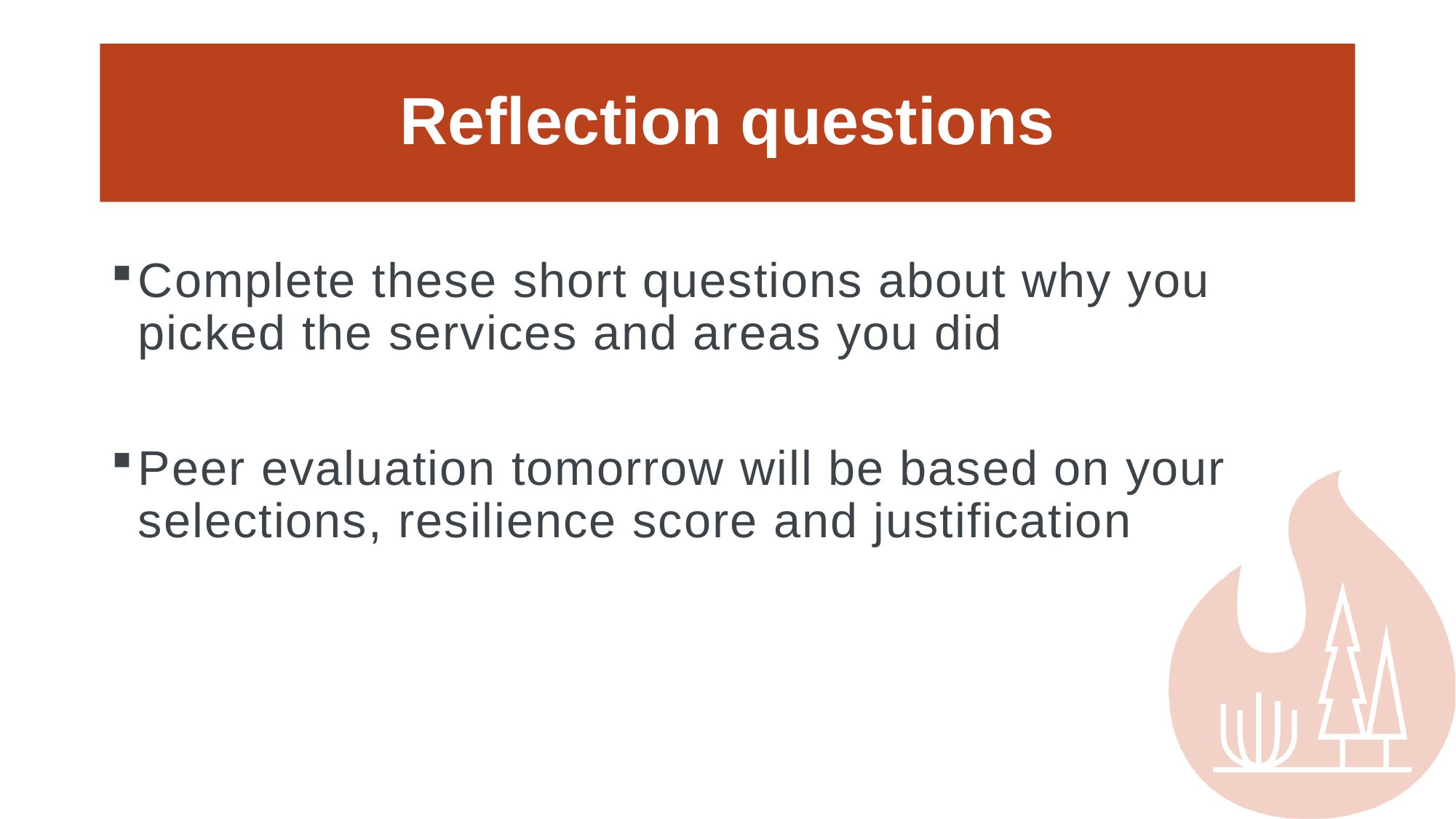

# Reflection questions
Complete these short questions about why you picked the services and areas you did

Peer evaluation tomorrow will be based on your selections, resilience score and justification